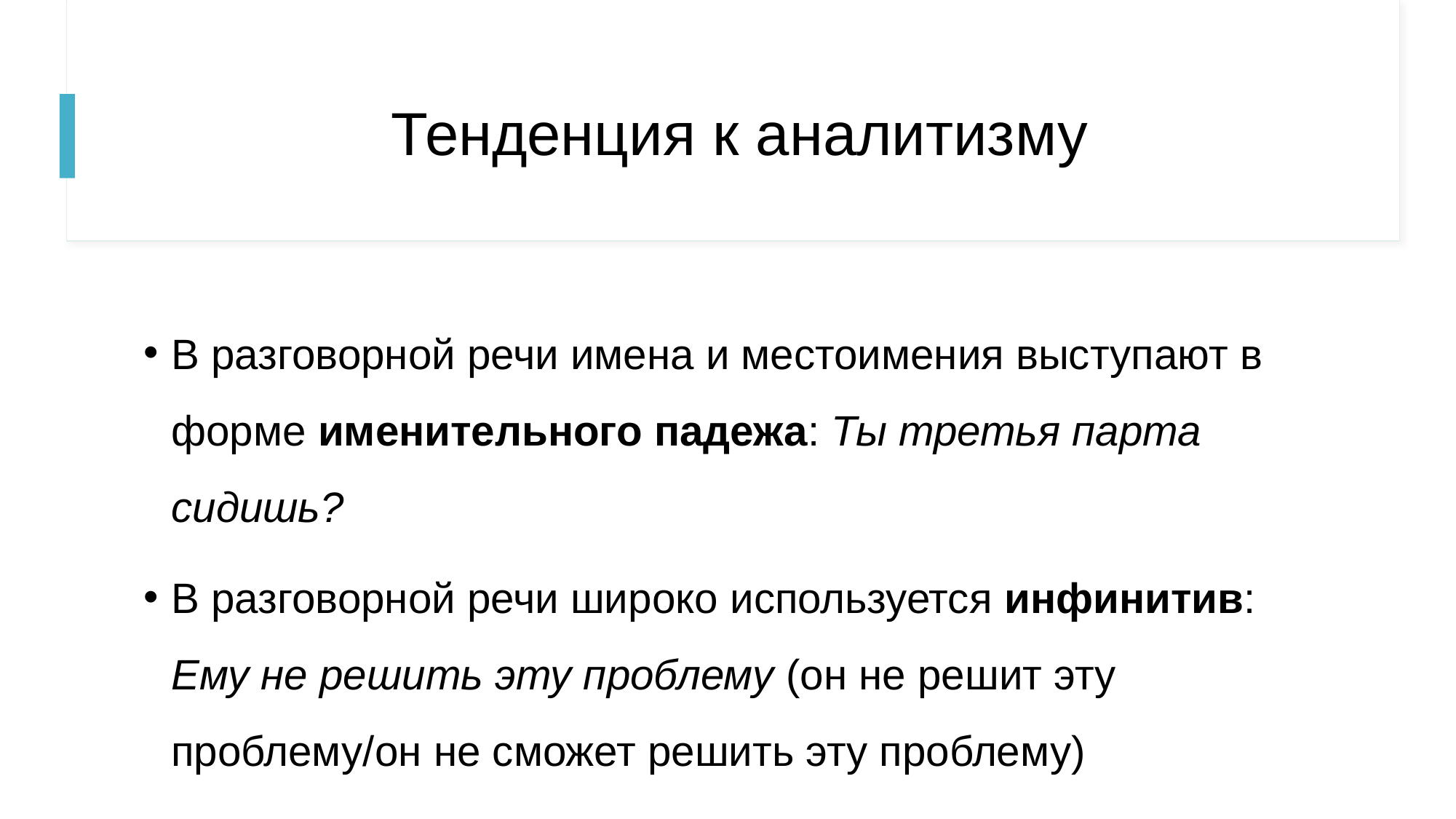

# Тенденция к аналитизму
В разговорной речи имена и местоимения выступают в форме именительного падежа: Ты третья парта сидишь?
В разговорной речи широко используется инфинитив: Ему не решить эту проблему (он не решит эту проблему/он не сможет решить эту проблему)